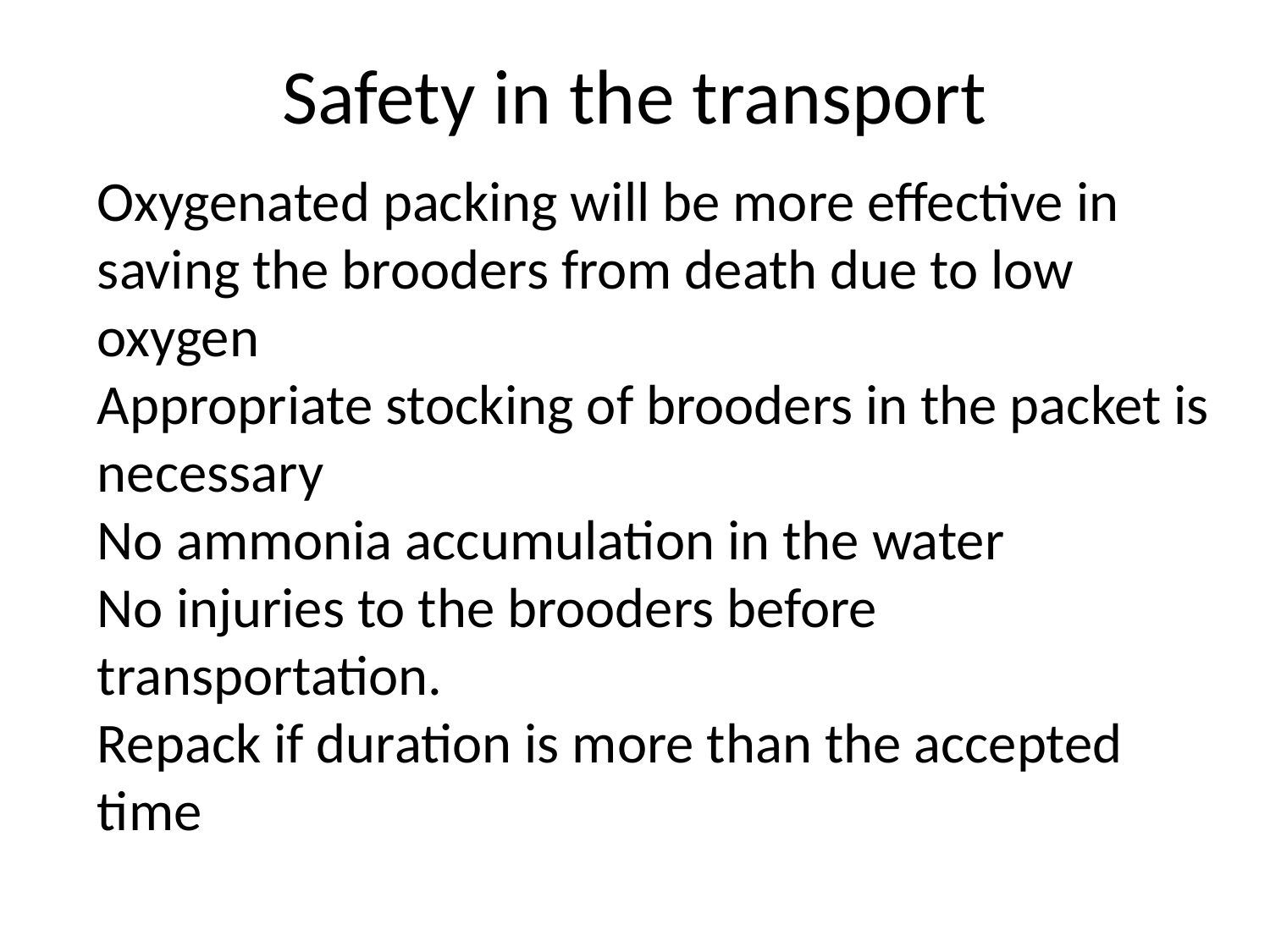

# Safety in the transport
Oxygenated packing will be more effective in saving the brooders from death due to low oxygen
Appropriate stocking of brooders in the packet is necessary
No ammonia accumulation in the water
No injuries to the brooders before transportation.
Repack if duration is more than the accepted time